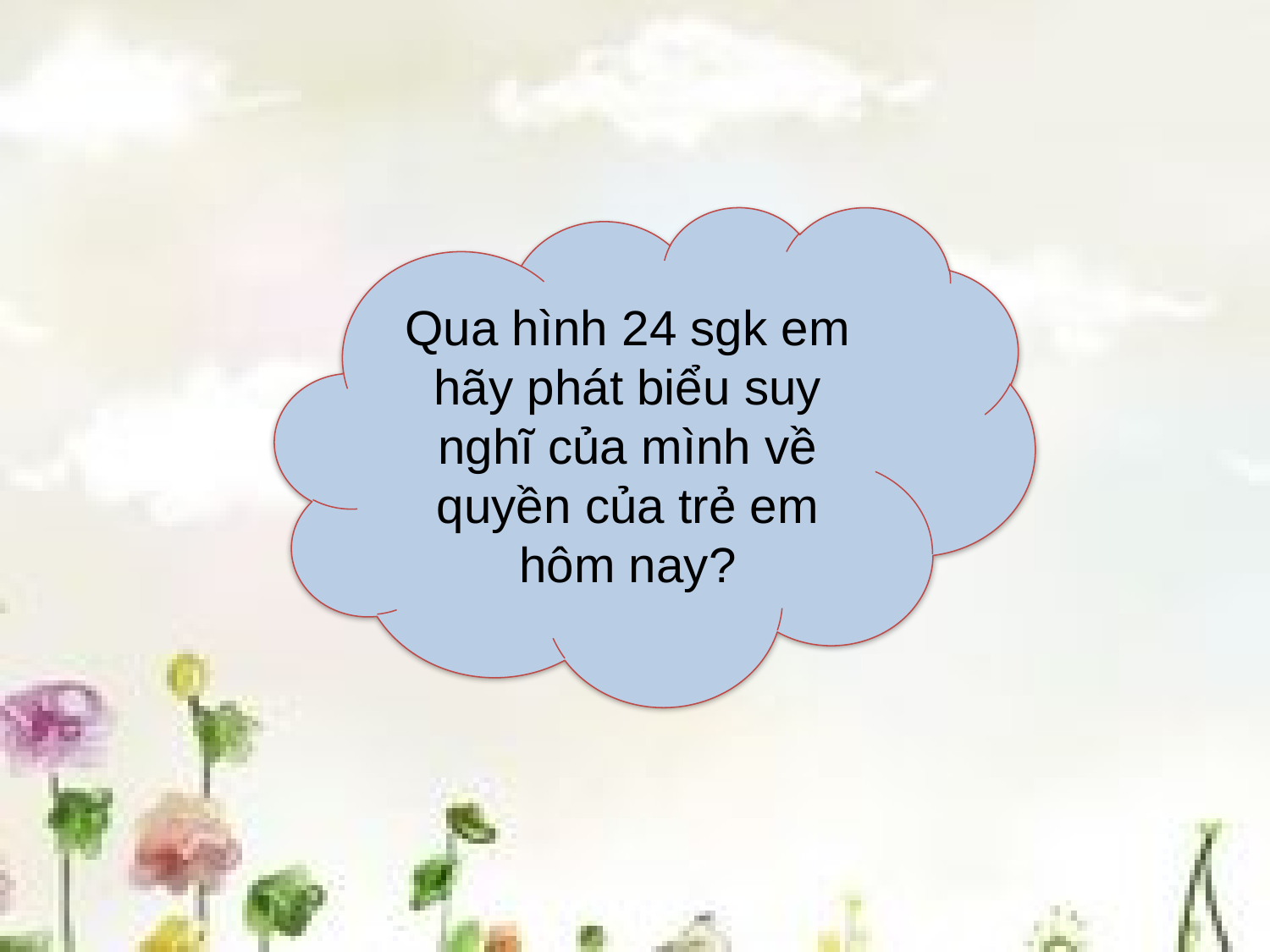

Qua hình 24 sgk em hãy phát biểu suy nghĩ của mình về quyền của trẻ em hôm nay?